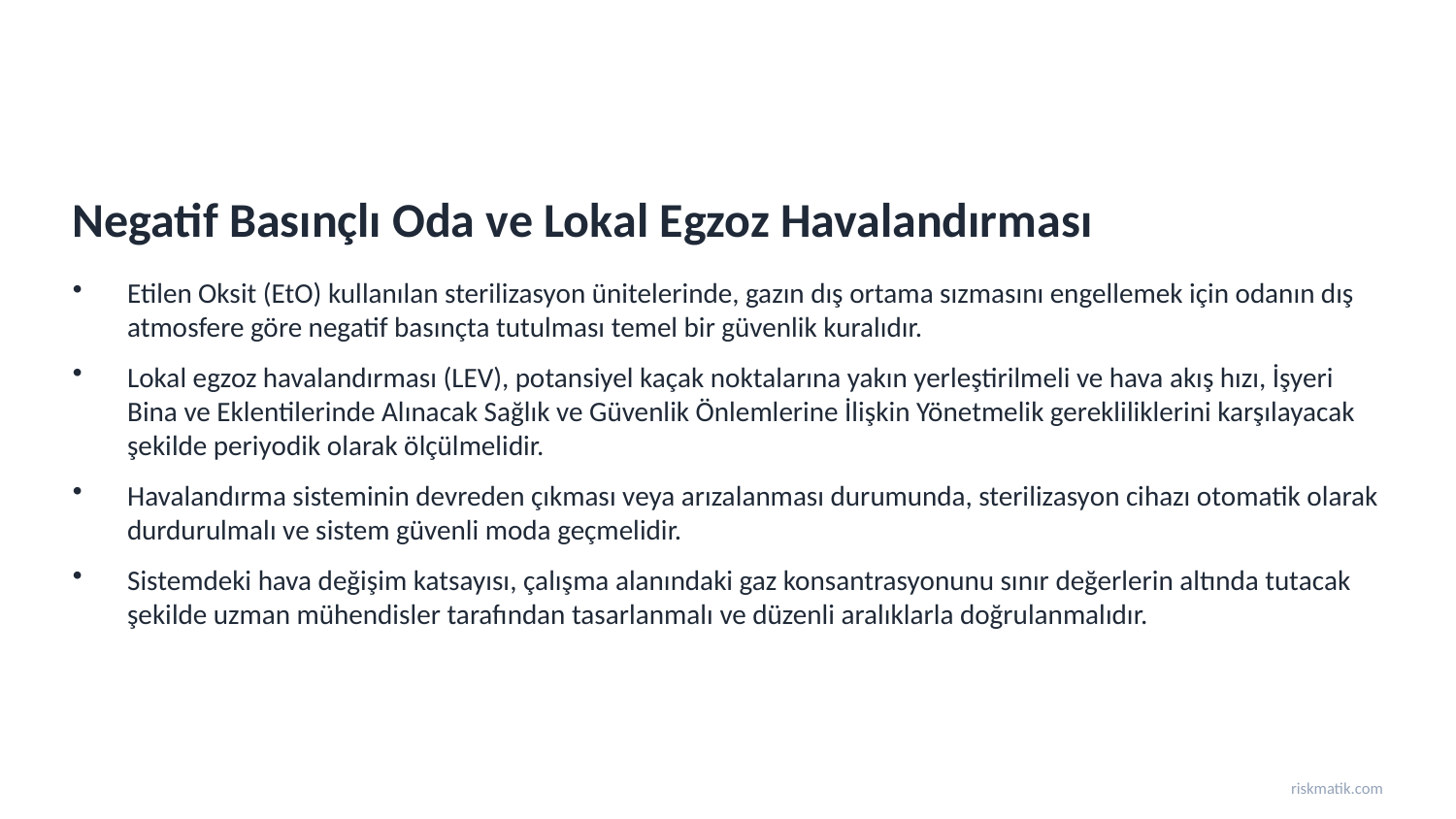

Negatif Basınçlı Oda ve Lokal Egzoz Havalandırması
Etilen Oksit (EtO) kullanılan sterilizasyon ünitelerinde, gazın dış ortama sızmasını engellemek için odanın dış atmosfere göre negatif basınçta tutulması temel bir güvenlik kuralıdır.
Lokal egzoz havalandırması (LEV), potansiyel kaçak noktalarına yakın yerleştirilmeli ve hava akış hızı, İşyeri Bina ve Eklentilerinde Alınacak Sağlık ve Güvenlik Önlemlerine İlişkin Yönetmelik gerekliliklerini karşılayacak şekilde periyodik olarak ölçülmelidir.
Havalandırma sisteminin devreden çıkması veya arızalanması durumunda, sterilizasyon cihazı otomatik olarak durdurulmalı ve sistem güvenli moda geçmelidir.
Sistemdeki hava değişim katsayısı, çalışma alanındaki gaz konsantrasyonunu sınır değerlerin altında tutacak şekilde uzman mühendisler tarafından tasarlanmalı ve düzenli aralıklarla doğrulanmalıdır.
riskmatik.com